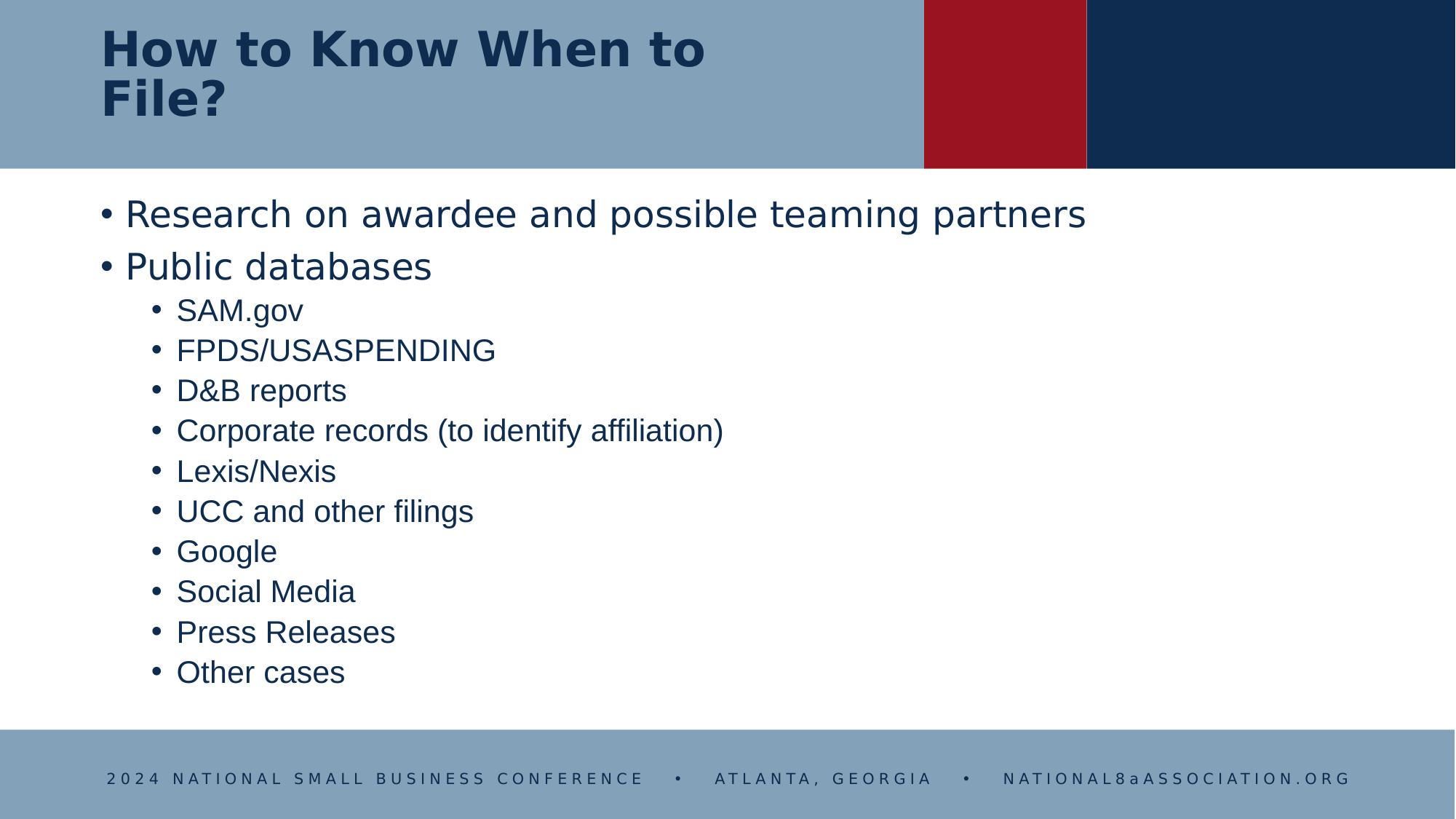

# How to Know When to File?
Research on awardee and possible teaming partners
Public databases
SAM.gov
FPDS/USASPENDING
D&B reports
Corporate records (to identify affiliation)
Lexis/Nexis
UCC and other filings
Google
Social Media
Press Releases
Other cases